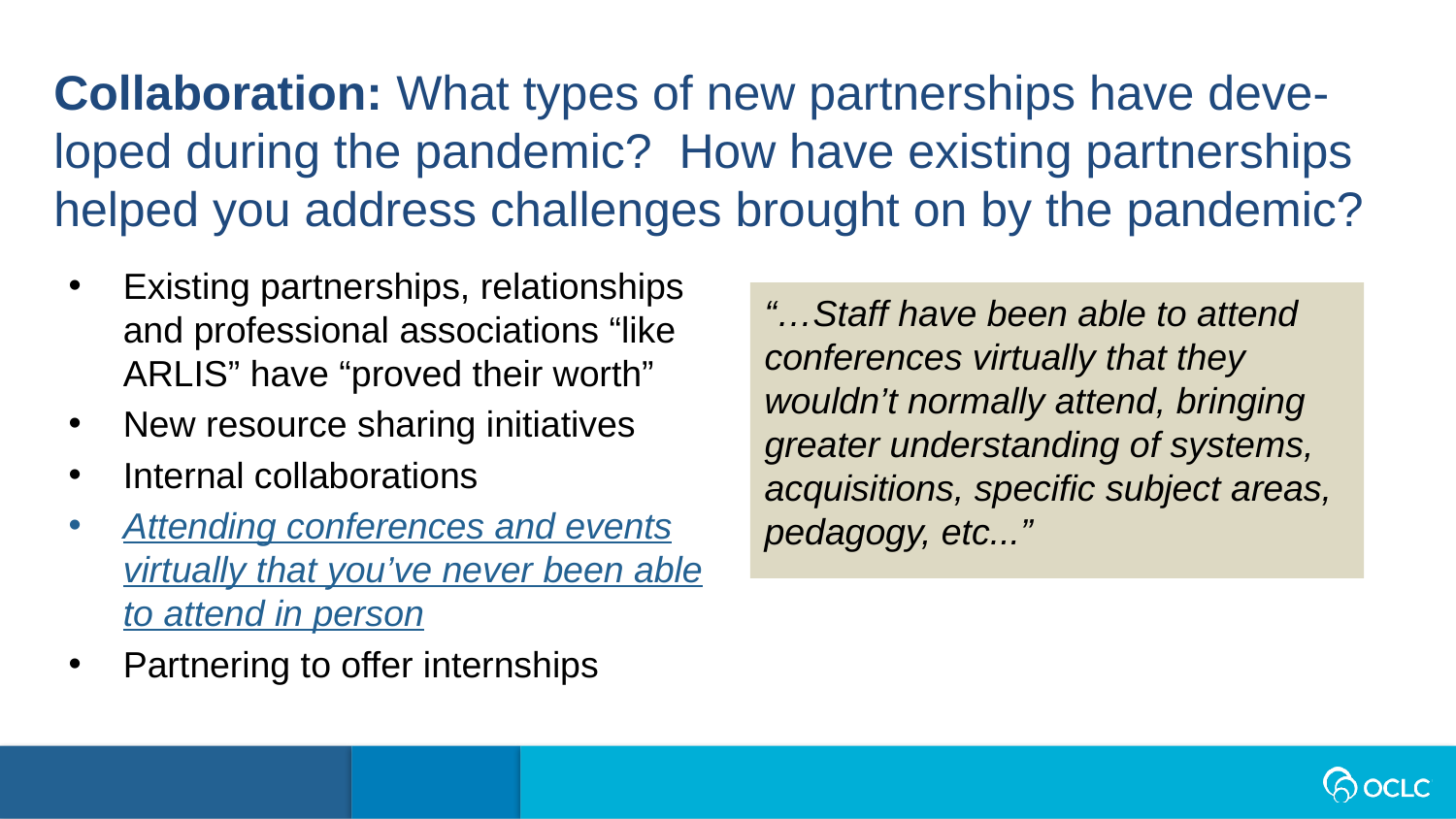

Collaboration: What types of new partnerships have deve- loped during the pandemic?  How have existing partnerships helped you address challenges brought on by the pandemic?
Existing partnerships, relationships and professional associations “like ARLIS” have “proved their worth”
New resource sharing initiatives
Internal collaborations
Attending conferences and events virtually that you’ve never been able to attend in person
Partnering to offer internships

“…Staff have been able to attend conferences virtually that they wouldn’t normally attend, bringing greater understanding of systems, acquisitions, specific subject areas, pedagogy, etc...”